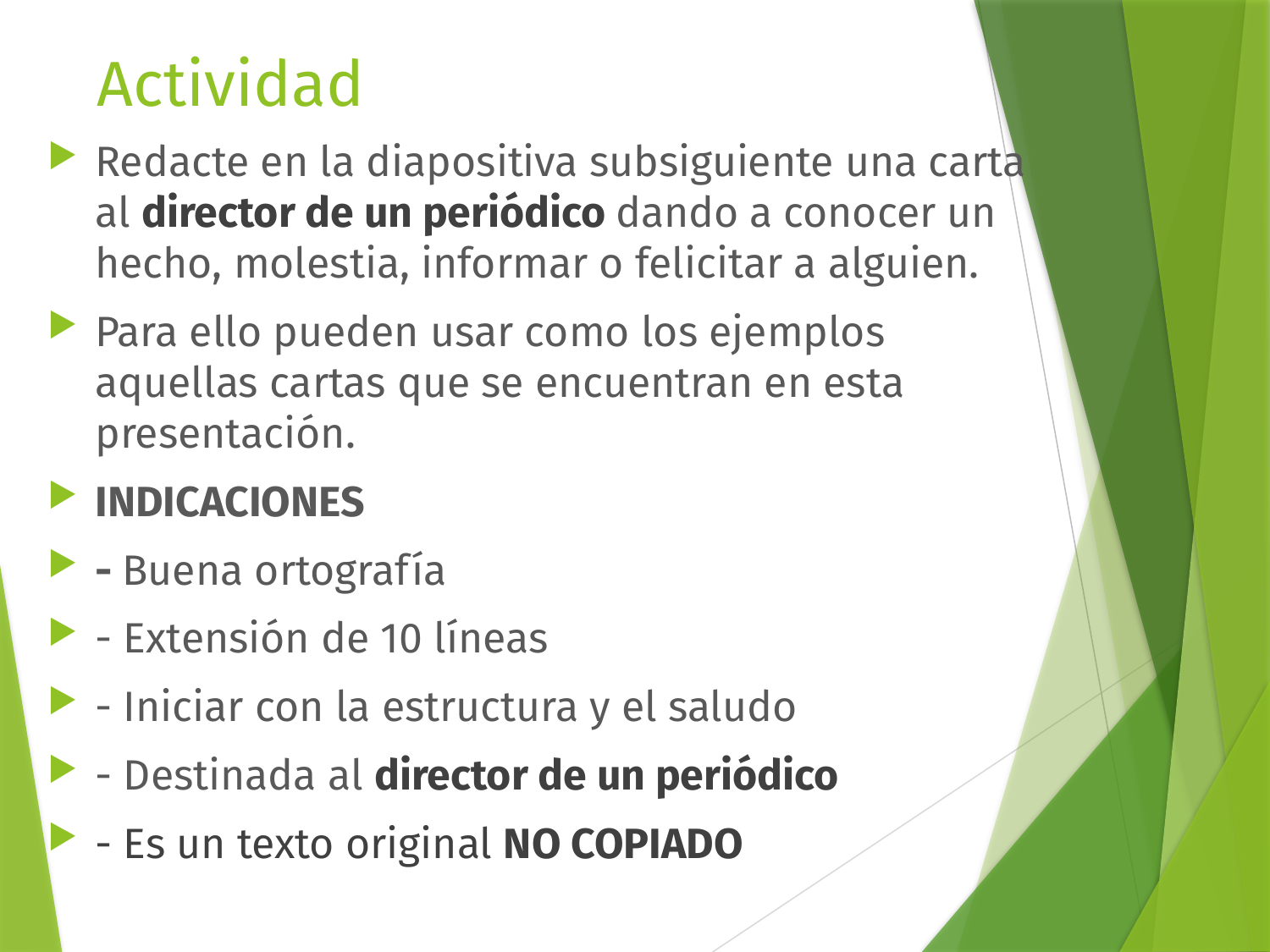

# Actividad
Redacte en la diapositiva subsiguiente una carta al director de un periódico dando a conocer un hecho, molestia, informar o felicitar a alguien.
Para ello pueden usar como los ejemplos aquellas cartas que se encuentran en esta presentación.
INDICACIONES
- Buena ortografía
- Extensión de 10 líneas
- Iniciar con la estructura y el saludo
- Destinada al director de un periódico
- Es un texto original NO COPIADO